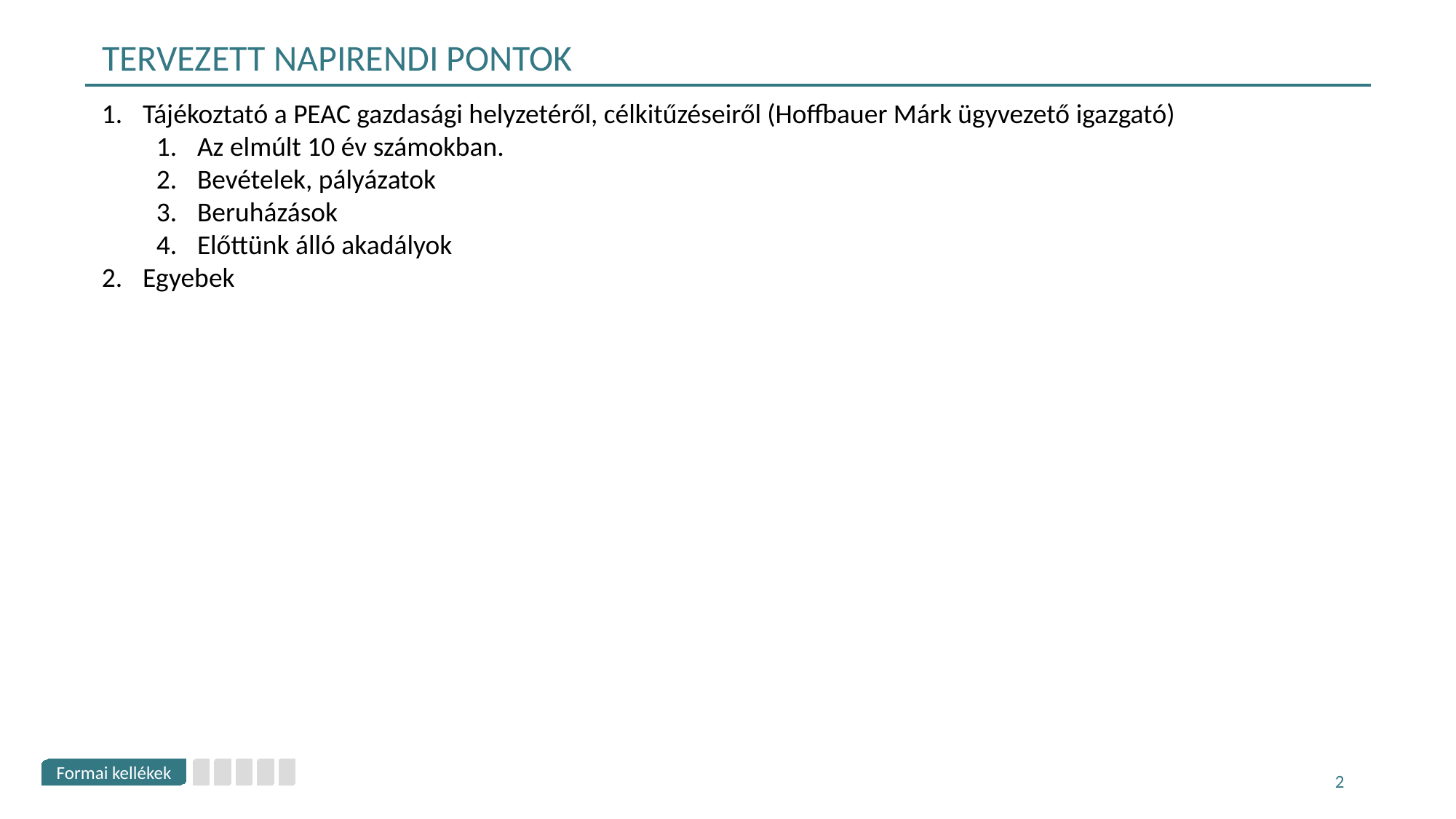

# Tervezett napirendi pontok
Tájékoztató a PEAC gazdasági helyzetéről, célkitűzéseiről (Hoffbauer Márk ügyvezető igazgató)
Az elmúlt 10 év számokban.
Bevételek, pályázatok
Beruházások
Előttünk álló akadályok
Egyebek
Formai kellékek

2